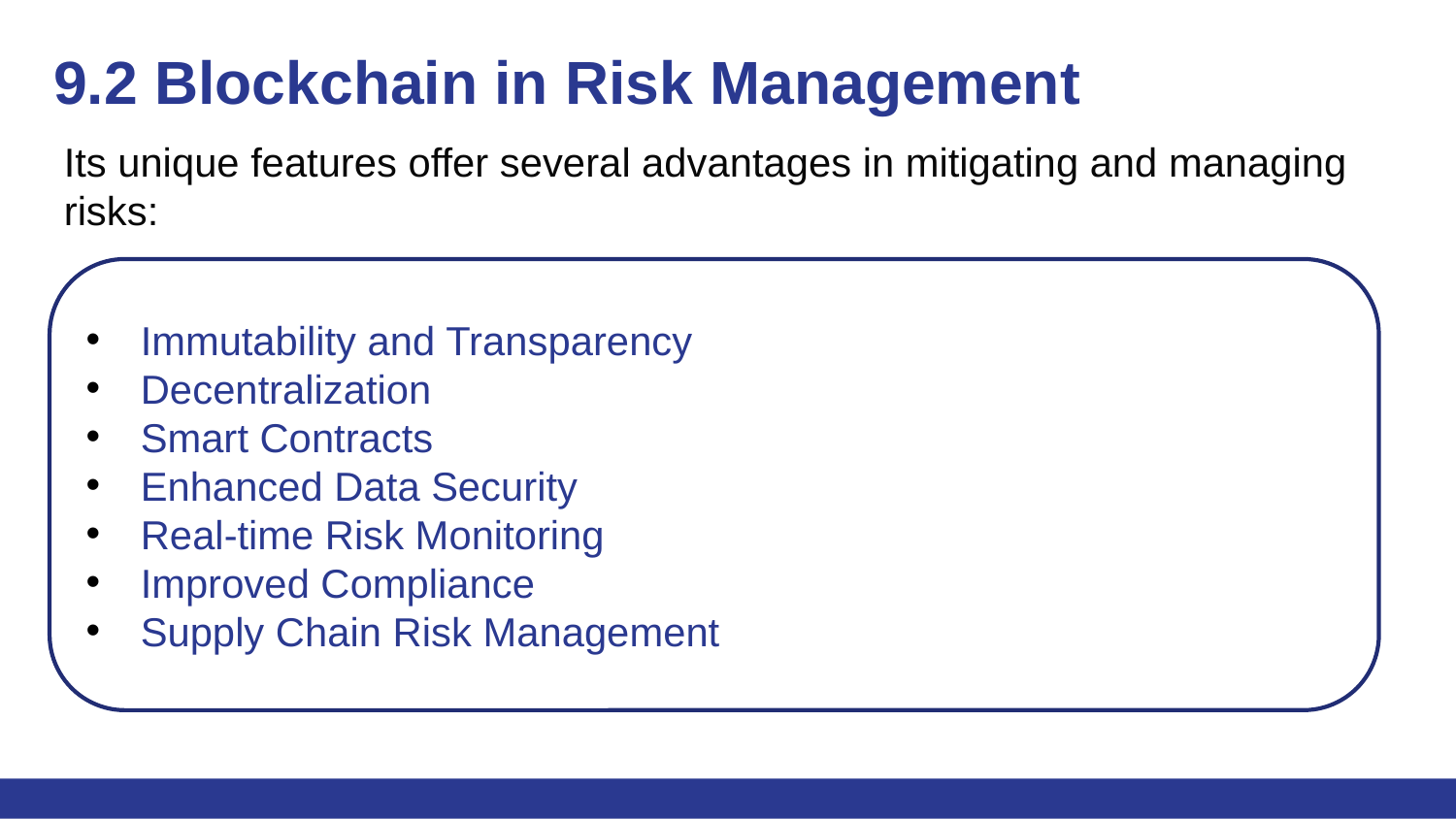

# 9.2 Blockchain in Risk Management
Its unique features offer several advantages in mitigating and managing risks:
Immutability and Transparency
Decentralization
Smart Contracts
Enhanced Data Security
Real-time Risk Monitoring
Improved Compliance
Supply Chain Risk Management